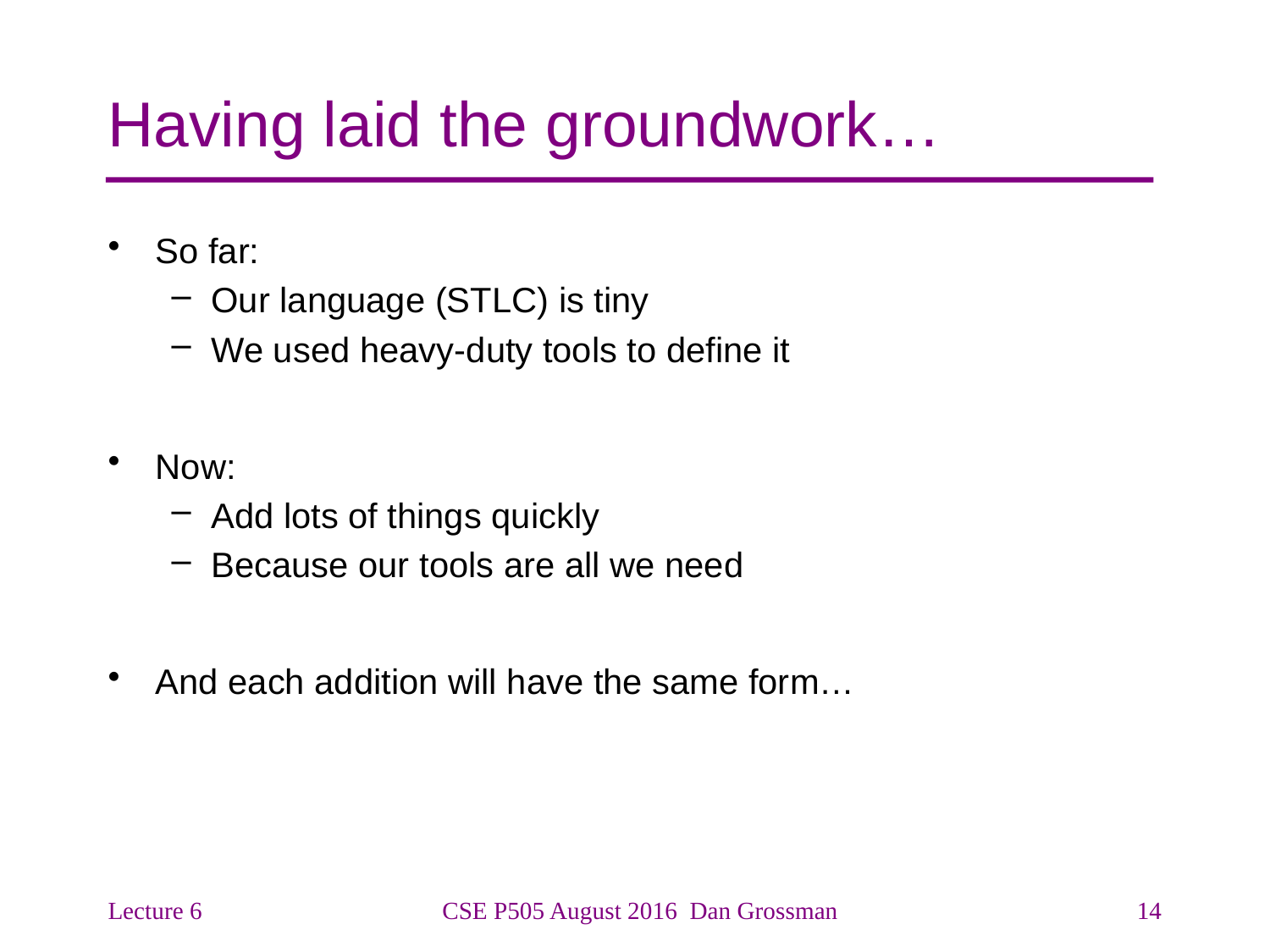

# Having laid the groundwork…
So far:
Our language (STLC) is tiny
We used heavy-duty tools to define it

Now:
Add lots of things quickly
Because our tools are all we need

And each addition will have the same form…
Lecture 6
CSE P505 August 2016  Dan Grossman
14